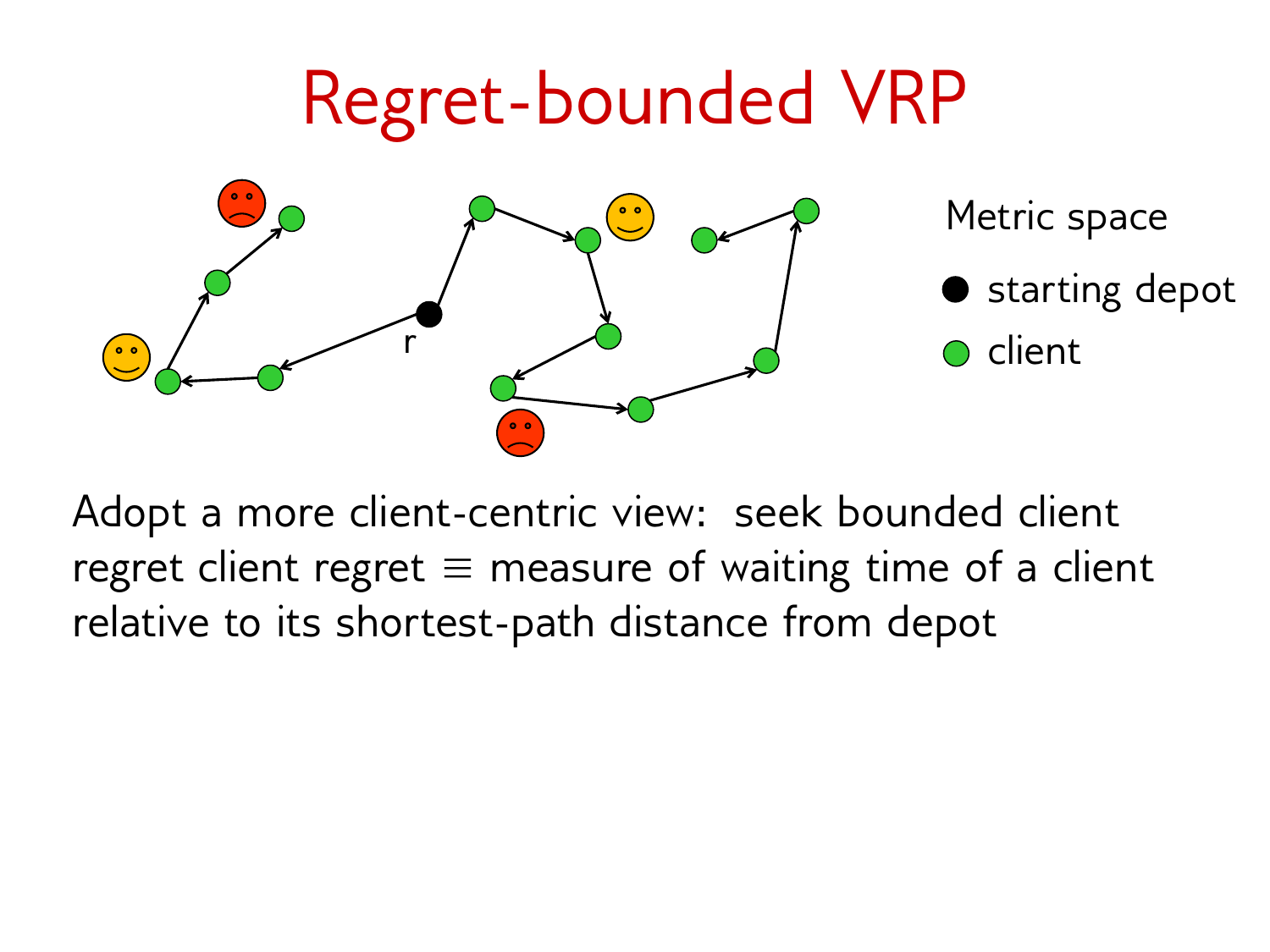

# Regret-bounded VRP

Metric space

starting depot

r
client

Adopt a more client-centric view:  seek bounded client regret client regret ≡ measure of waiting time of a client relative to its shortest-path distance from depot